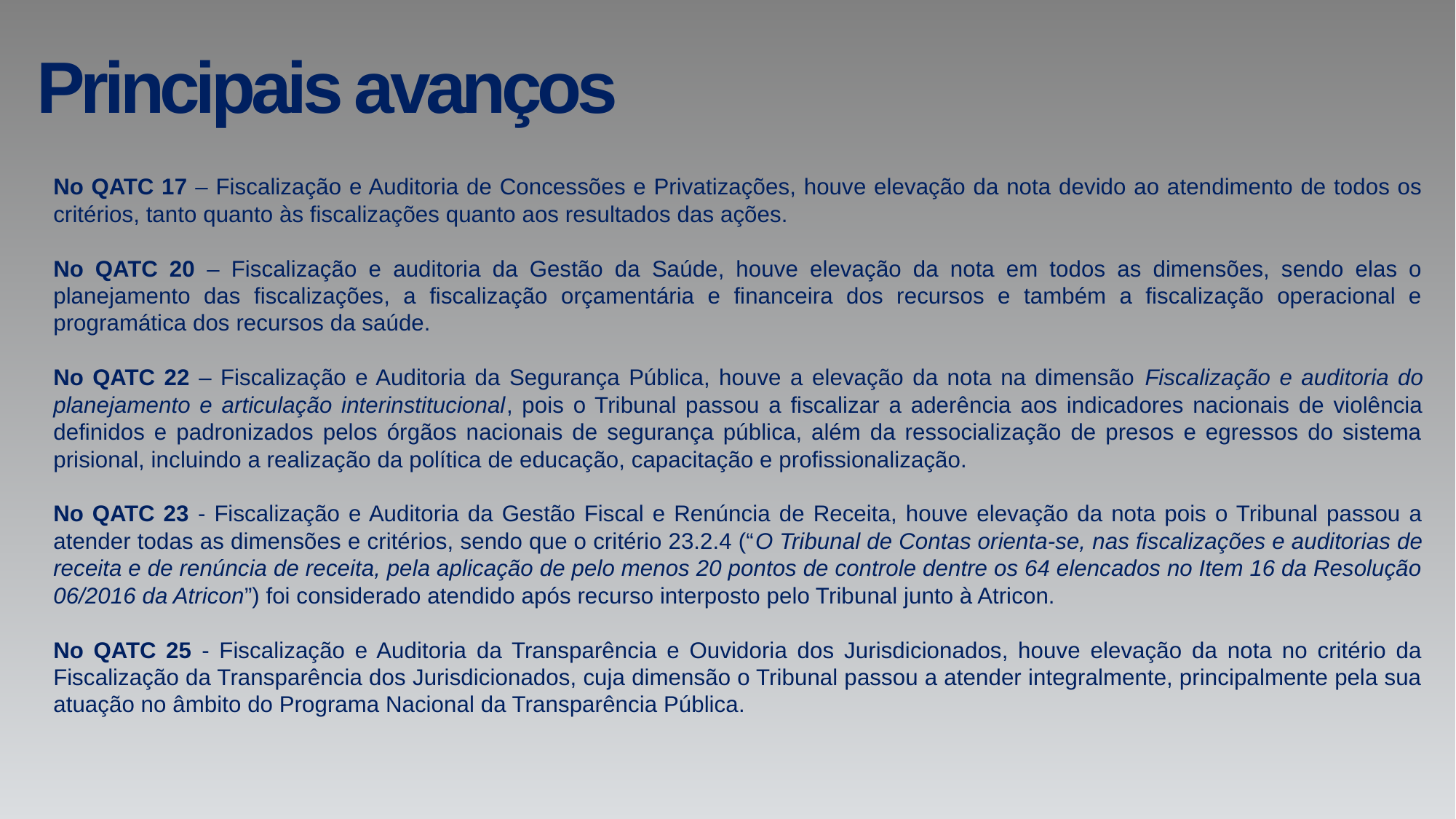

# Principais avanços
No QATC 17 – Fiscalização e Auditoria de Concessões e Privatizações, houve elevação da nota devido ao atendimento de todos os critérios, tanto quanto às fiscalizações quanto aos resultados das ações.

No QATC 20 – Fiscalização e auditoria da Gestão da Saúde, houve elevação da nota em todos as dimensões, sendo elas o planejamento das fiscalizações, a fiscalização orçamentária e financeira dos recursos e também a fiscalização operacional e programática dos recursos da saúde.

No QATC 22 – Fiscalização e Auditoria da Segurança Pública, houve a elevação da nota na dimensão Fiscalização e auditoria do planejamento e articulação interinstitucional, pois o Tribunal passou a fiscalizar a aderência aos indicadores nacionais de violência definidos e padronizados pelos órgãos nacionais de segurança pública, além da ressocialização de presos e egressos do sistema prisional, incluindo a realização da política de educação, capacitação e profissionalização.

No QATC 23 - Fiscalização e Auditoria da Gestão Fiscal e Renúncia de Receita, houve elevação da nota pois o Tribunal passou a atender todas as dimensões e critérios, sendo que o critério 23.2.4 (“O Tribunal de Contas orienta-se, nas fiscalizações e auditorias de receita e de renúncia de receita, pela aplicação de pelo menos 20 pontos de controle dentre os 64 elencados no Item 16 da Resolução 06/2016 da Atricon”) foi considerado atendido após recurso interposto pelo Tribunal junto à Atricon.

No QATC 25 - Fiscalização e Auditoria da Transparência e Ouvidoria dos Jurisdicionados, houve elevação da nota no critério da Fiscalização da Transparência dos Jurisdicionados, cuja dimensão o Tribunal passou a atender integralmente, principalmente pela sua atuação no âmbito do Programa Nacional da Transparência Pública.